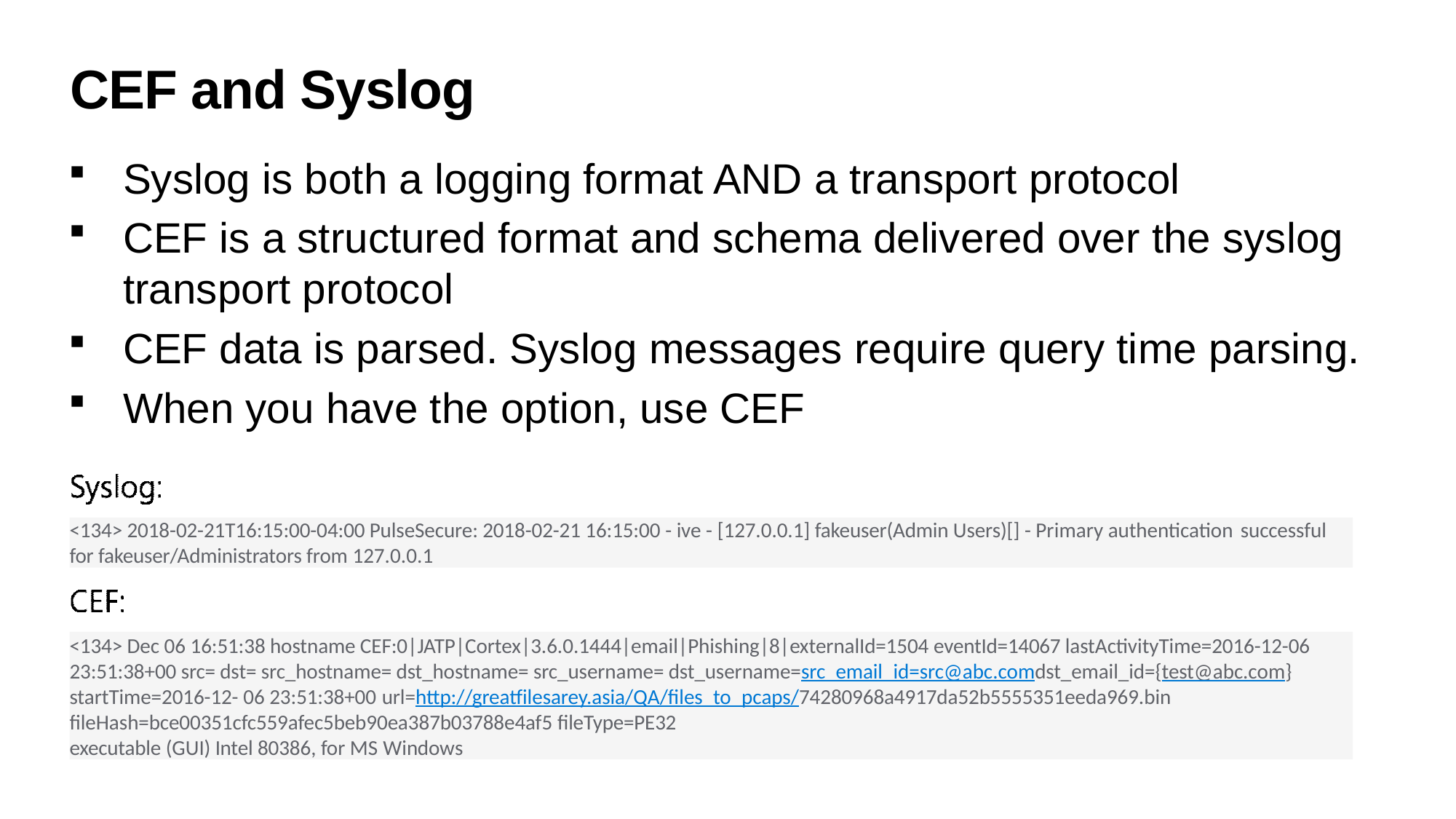

# CEF and Syslog
Syslog is both a logging format AND a transport protocol
CEF is a structured format and schema delivered over the syslog transport protocol
CEF data is parsed. Syslog messages require query time parsing.
When you have the option, use CEF

<134> 2018-02-21T16:15:00-04:00 PulseSecure: 2018-02-21 16:15:00 - ive - [127.0.0.1] fakeuser(Admin Users)[] - Primary authentication successful
for fakeuser/Administrators from 127.0.0.1

<134> Dec 06 16:51:38 hostname CEF:0|JATP|Cortex|3.6.0.1444|email|Phishing|8|externalId=1504 eventId=14067 lastActivityTime=2016-12-06  23:51:38+00 src= dst= src_hostname= dst_hostname= src_username= dst_username=src_email_id=src@abc.comdst_email_id={test@abc.com}  startTime=2016-12- 06 23:51:38+00 url=http://greatfilesarey.asia/QA/files_to_pcaps/74280968a4917da52b5555351eeda969.bin
fileHash=bce00351cfc559afec5beb90ea387b03788e4af5 fileType=PE32  executable (GUI) Intel 80386, for MS Windows